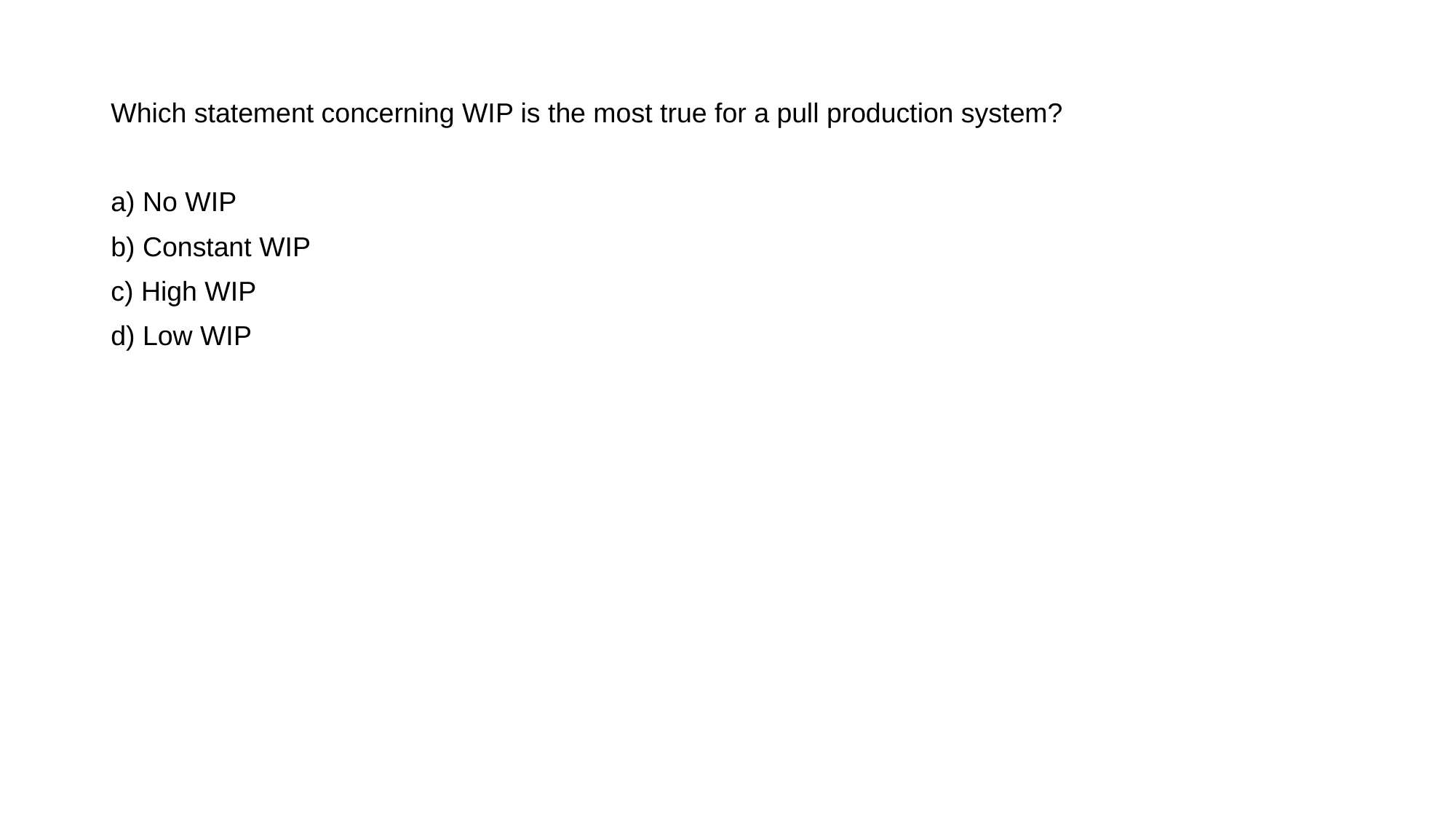

Which statement concerning WIP is the most true for a pull production system?

a) No WIP
b) Constant WIP
c) High WIP
d) Low WIP